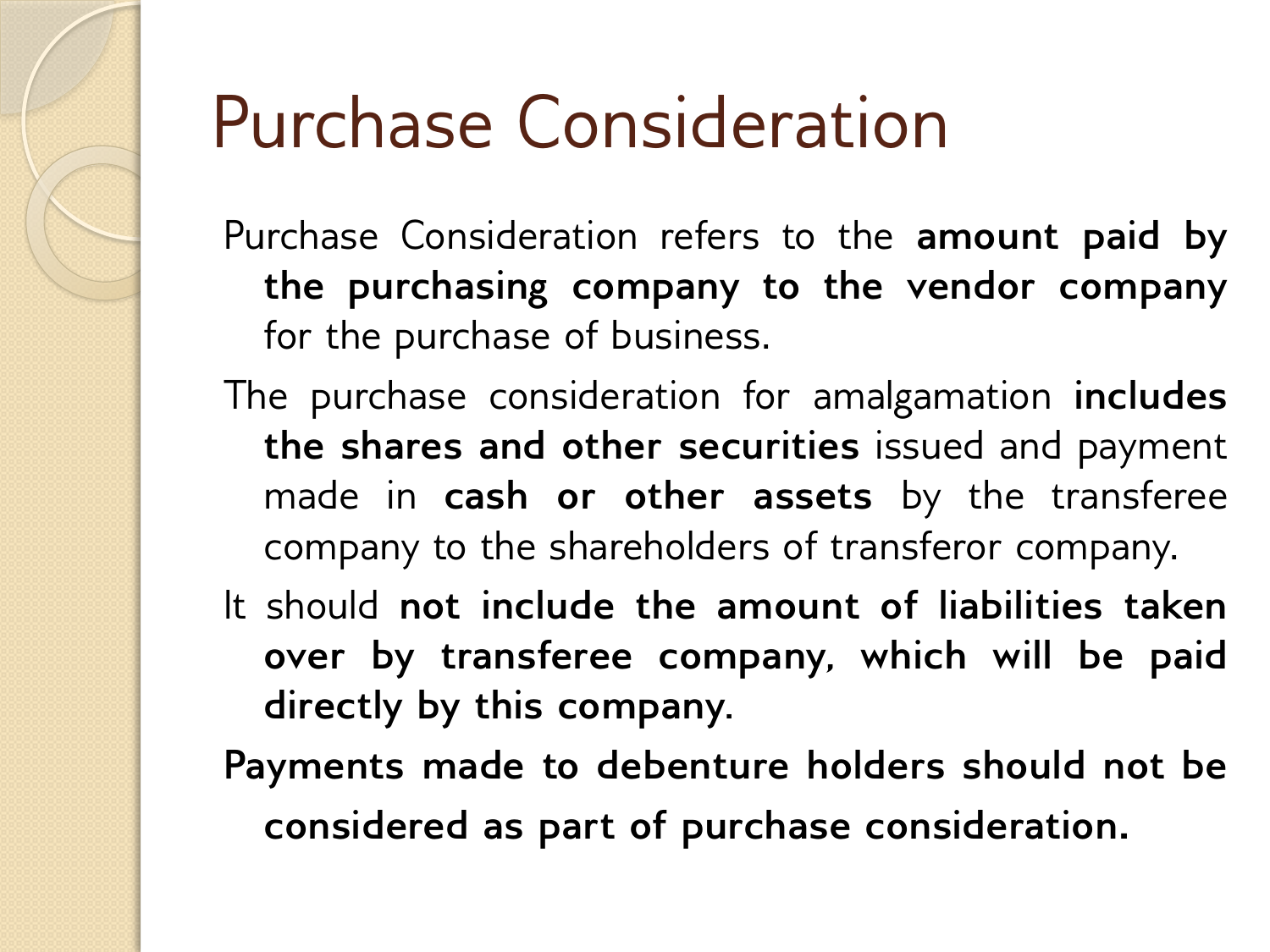

# Purchase Consideration
Purchase Consideration refers to the amount paid by the purchasing company to the vendor company for the purchase of business.
The purchase consideration for amalgamation includes the shares and other securities issued and payment made in cash or other assets by the transferee company to the shareholders of transferor company.
It should not include the amount of liabilities taken over by transferee company, which will be paid directly by this company.
Payments made to debenture holders should not be considered as part of purchase consideration.